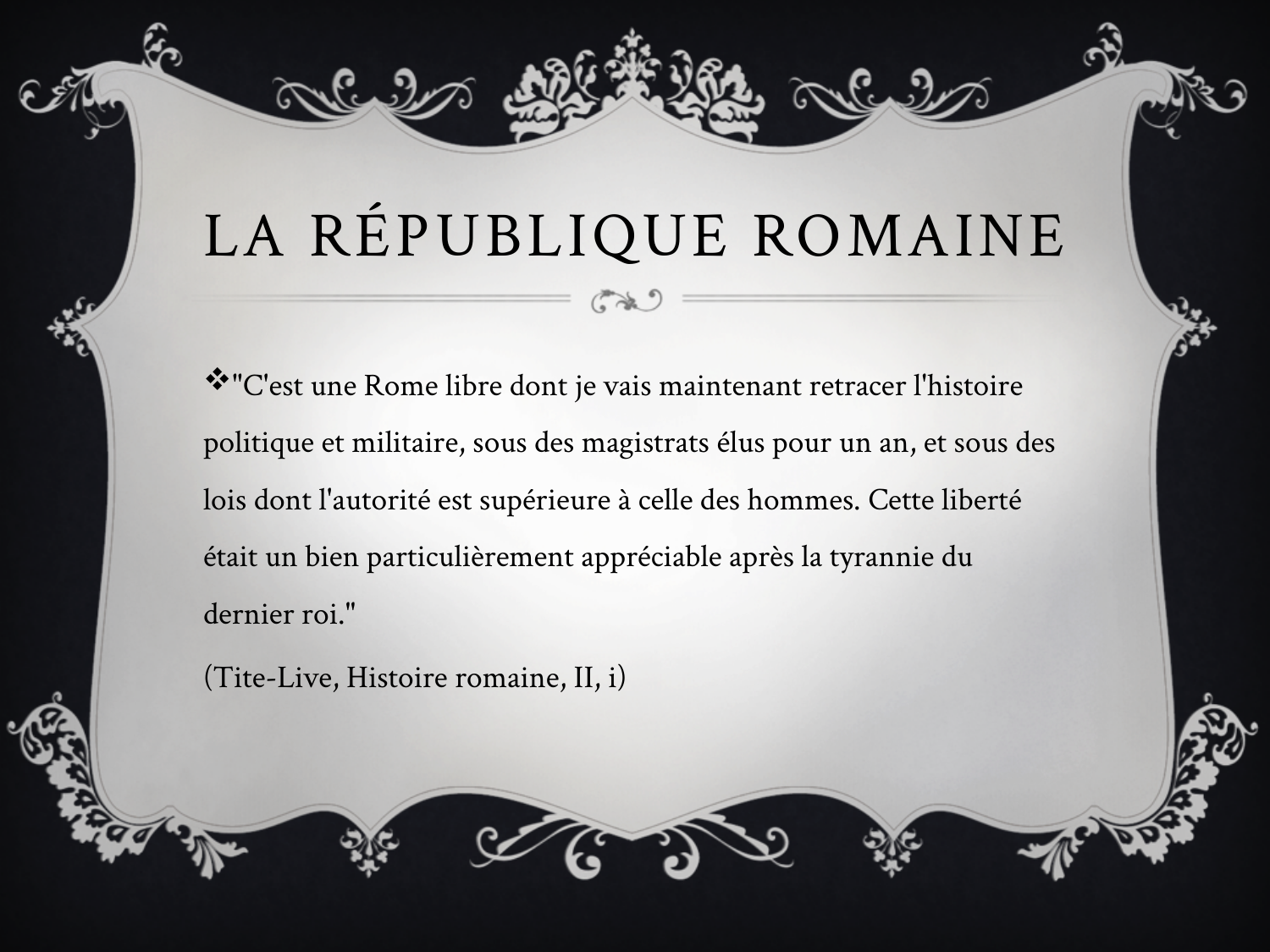

# La république romaine
"C'est une Rome libre dont je vais maintenant retracer l'histoire politique et militaire, sous des magistrats élus pour un an, et sous des lois dont l'autorité est supérieure à celle des hommes. Cette liberté était un bien particulièrement appréciable après la tyrannie du dernier roi."
(Tite-Live, Histoire romaine, II, i)